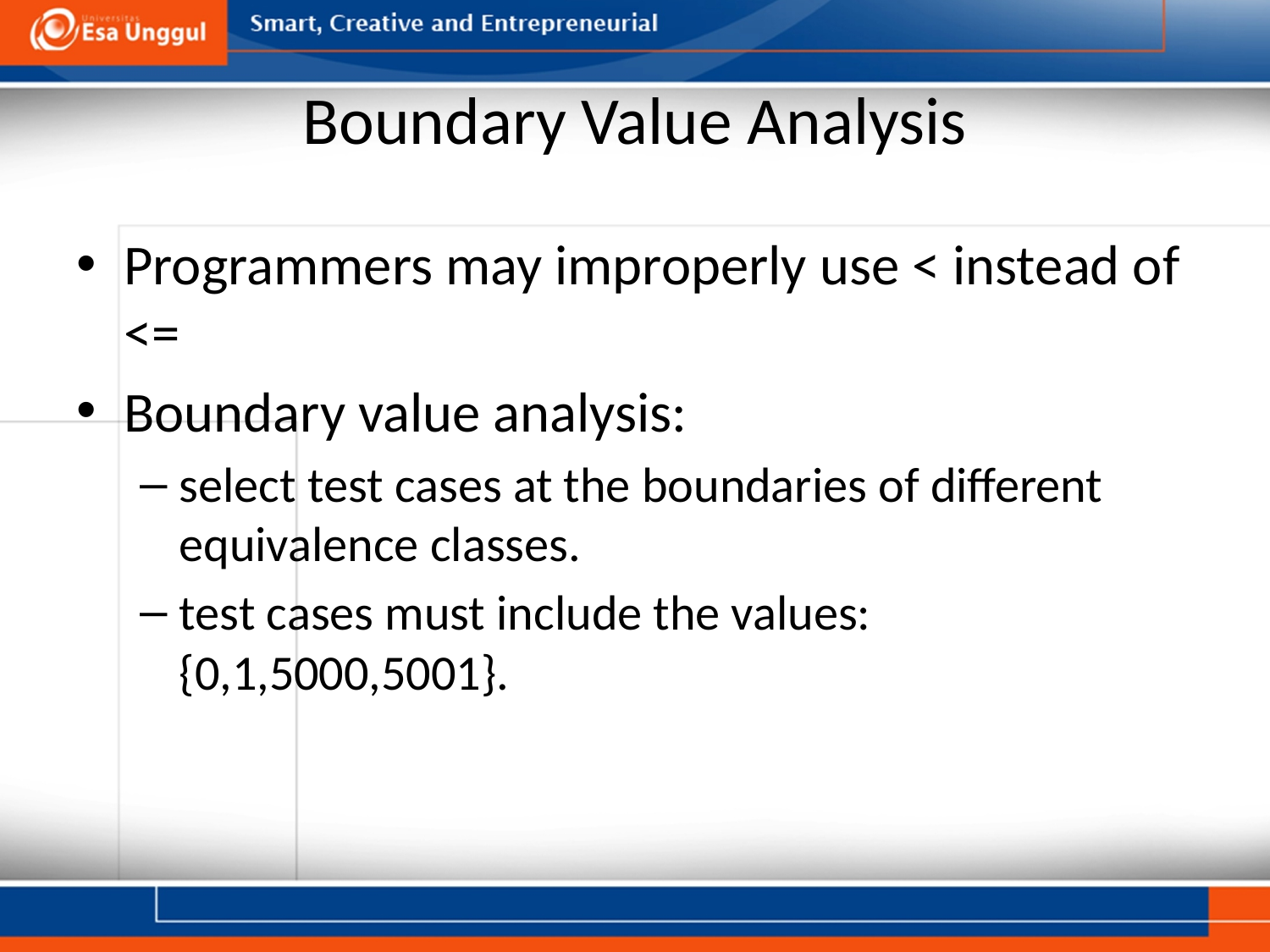

# Boundary Value Analysis
Programmers may improperly use < instead of <=
Boundary value analysis:
select test cases at the boundaries of different equivalence classes.
test cases must include the values: {0,1,5000,5001}.